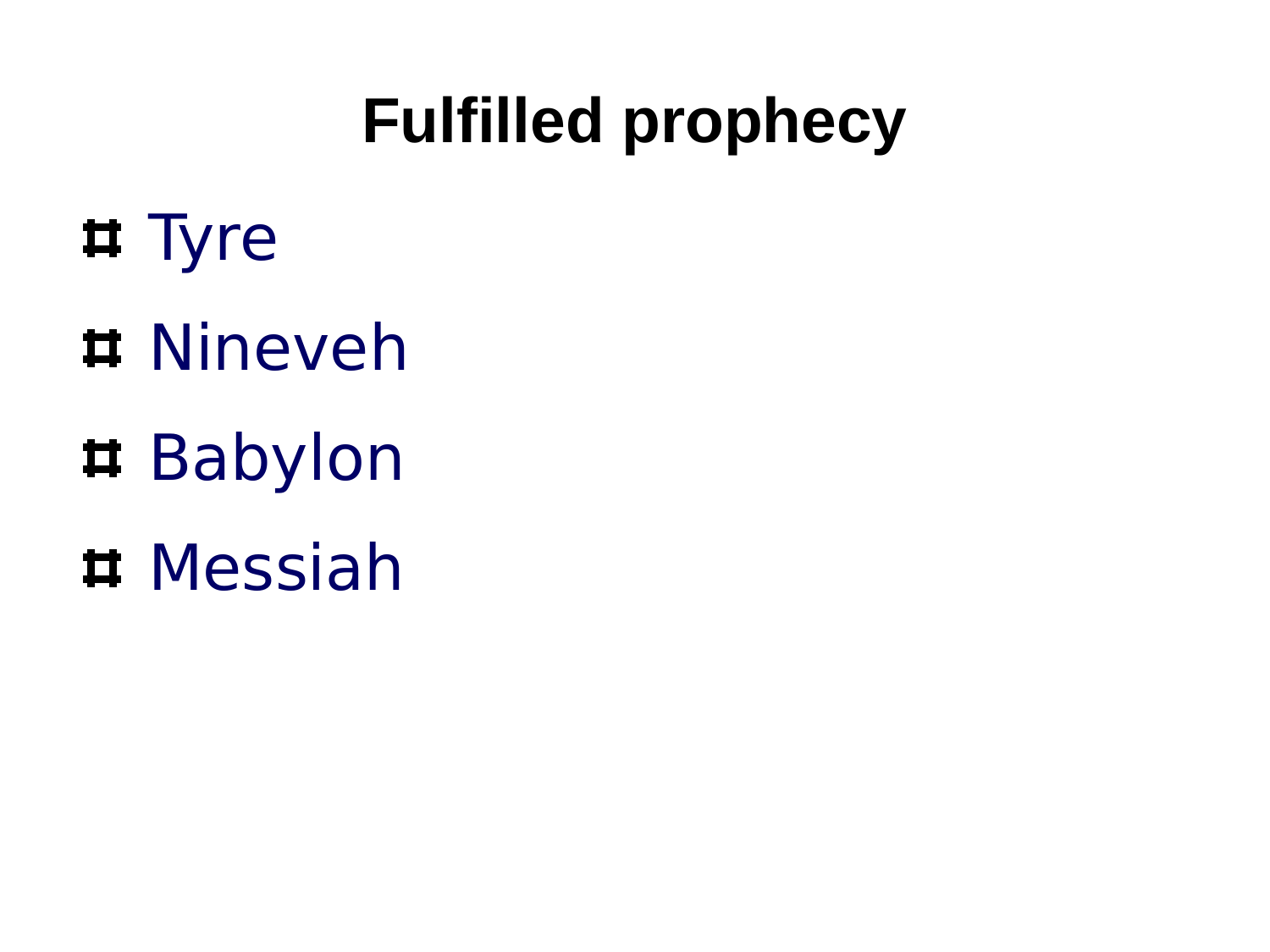

# Fulfilled prophecy
Tyre
Nineveh
Babylon
Messiah